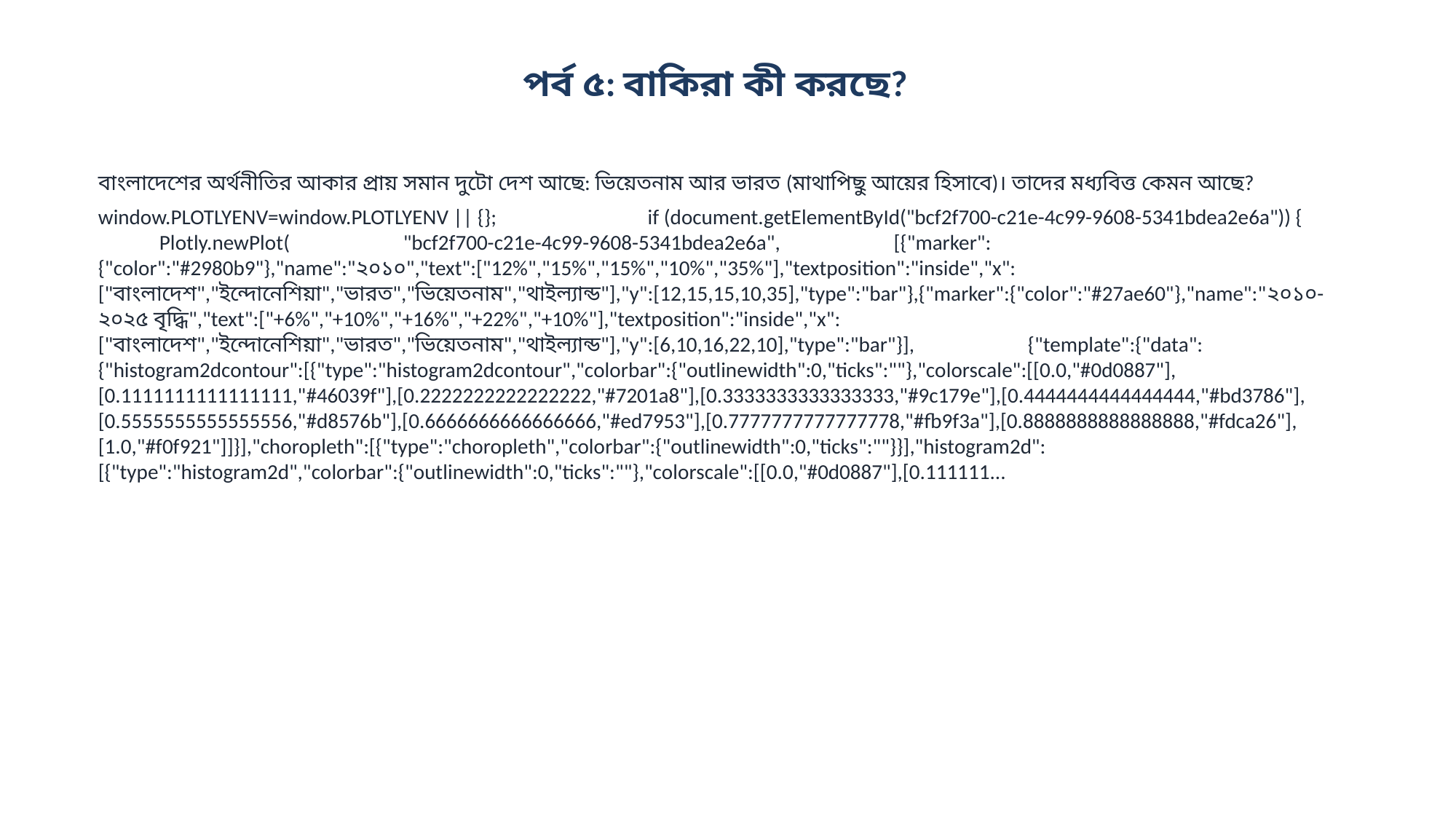

পর্ব ৫: বাকিরা কী করছে?
বাংলাদেশের অর্থনীতির আকার প্রায় সমান দুটো দেশ আছে: ভিয়েতনাম আর ভারত (মাথাপিছু আয়ের হিসাবে)। তাদের মধ্যবিত্ত কেমন আছে?
window.PLOTLYENV=window.PLOTLYENV || {};                                if (document.getElementById("bcf2f700-c21e-4c99-9608-5341bdea2e6a")) {                    Plotly.newPlot(                        "bcf2f700-c21e-4c99-9608-5341bdea2e6a",                        [{"marker":{"color":"#2980b9"},"name":"২০১০","text":["12%","15%","15%","10%","35%"],"textposition":"inside","x":["বাংলাদেশ","ইন্দোনেশিয়া","ভারত","ভিয়েতনাম","থাইল্যান্ড"],"y":[12,15,15,10,35],"type":"bar"},{"marker":{"color":"#27ae60"},"name":"২০১০-২০২৫ বৃদ্ধি","text":["+6%","+10%","+16%","+22%","+10%"],"textposition":"inside","x":["বাংলাদেশ","ইন্দোনেশিয়া","ভারত","ভিয়েতনাম","থাইল্যান্ড"],"y":[6,10,16,22,10],"type":"bar"}],                        {"template":{"data":{"histogram2dcontour":[{"type":"histogram2dcontour","colorbar":{"outlinewidth":0,"ticks":""},"colorscale":[[0.0,"#0d0887"],[0.1111111111111111,"#46039f"],[0.2222222222222222,"#7201a8"],[0.3333333333333333,"#9c179e"],[0.4444444444444444,"#bd3786"],[0.5555555555555556,"#d8576b"],[0.6666666666666666,"#ed7953"],[0.7777777777777778,"#fb9f3a"],[0.8888888888888888,"#fdca26"],[1.0,"#f0f921"]]}],"choropleth":[{"type":"choropleth","colorbar":{"outlinewidth":0,"ticks":""}}],"histogram2d":[{"type":"histogram2d","colorbar":{"outlinewidth":0,"ticks":""},"colorscale":[[0.0,"#0d0887"],[0.111111...